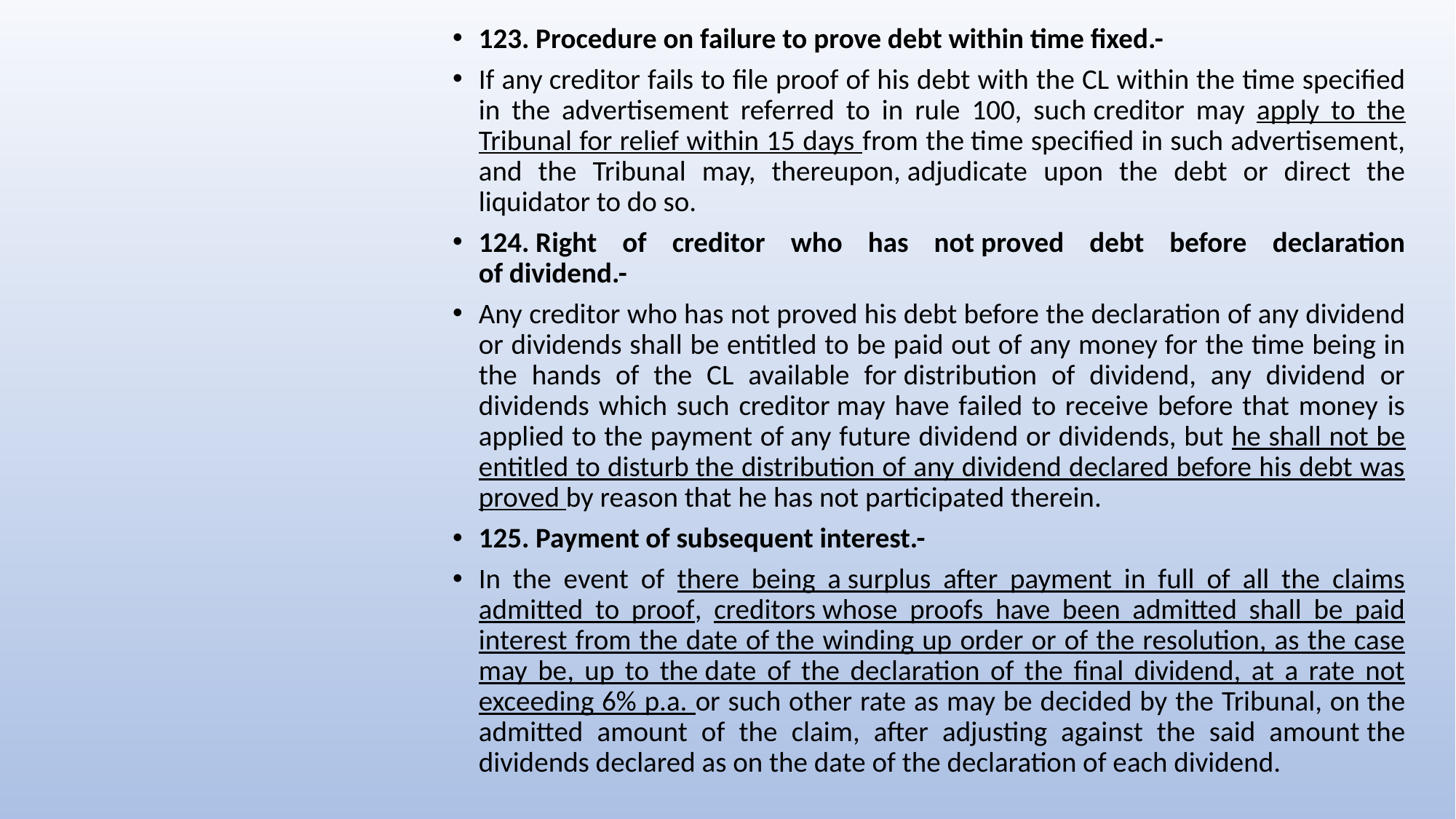

123. Procedure on failure to prove debt within time fixed.-
If any creditor fails to file proof of his debt with the CL within the time specified in the advertisement referred to in rule 100, such creditor may apply to the Tribunal for relief within 15 days from the time specified in such advertisement, and the Tribunal may, thereupon, adjudicate upon the debt or direct the liquidator to do so.
124. Right of creditor who has not proved debt before declaration of dividend.-
Any creditor who has not proved his debt before the declaration of any dividend or dividends shall be entitled to be paid out of any money for the time being in the hands of the CL available for distribution of dividend, any dividend or dividends which such creditor may have failed to receive before that money is applied to the payment of any future dividend or dividends, but he shall not be entitled to disturb the distribution of any dividend declared before his debt was proved by reason that he has not participated therein.
125. Payment of subsequent interest.-
In the event of there being a surplus after payment in full of all the claims admitted to proof, creditors whose proofs have been admitted shall be paid interest from the date of the winding up order or of the resolution, as the case may be, up to the date of the declaration of the final dividend, at a rate not exceeding 6% p.a. or such other rate as may be decided by the Tribunal, on the admitted amount of the claim, after adjusting against the said amount the dividends declared as on the date of the declaration of each dividend.